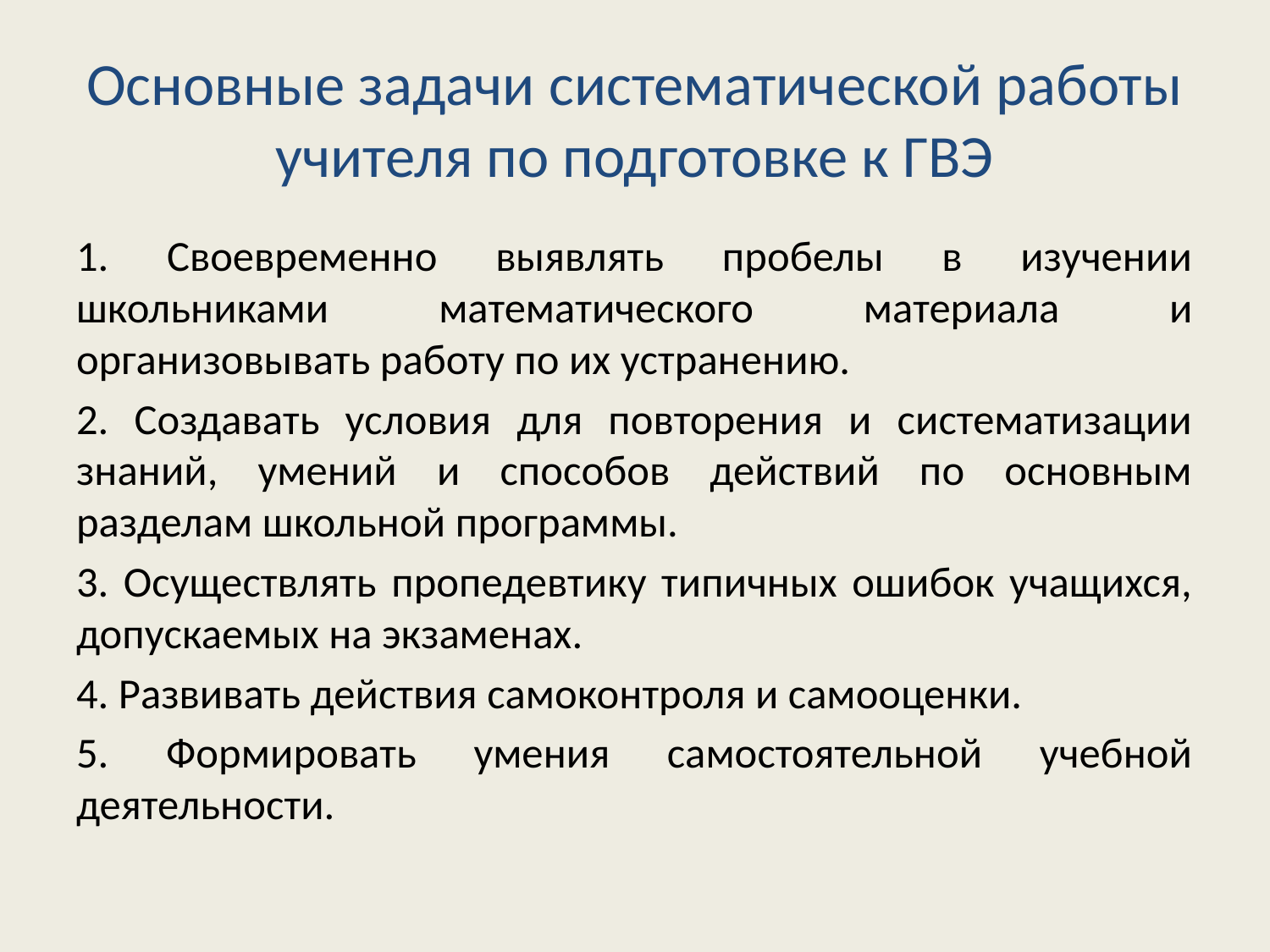

# Основные задачи систематической работы учителя по подготовке к ГВЭ
1. Своевременно выявлять пробелы в изучении школьниками математического материала и организовывать работу по их устранению.
2. Создавать условия для повторения и систематизации знаний, умений и способов действий по основным разделам школьной программы.
3. Осуществлять пропедевтику типичных ошибок учащихся, допускаемых на экзаменах.
4. Развивать действия самоконтроля и самооценки.
5. Формировать умения самостоятельной учебной деятельности.